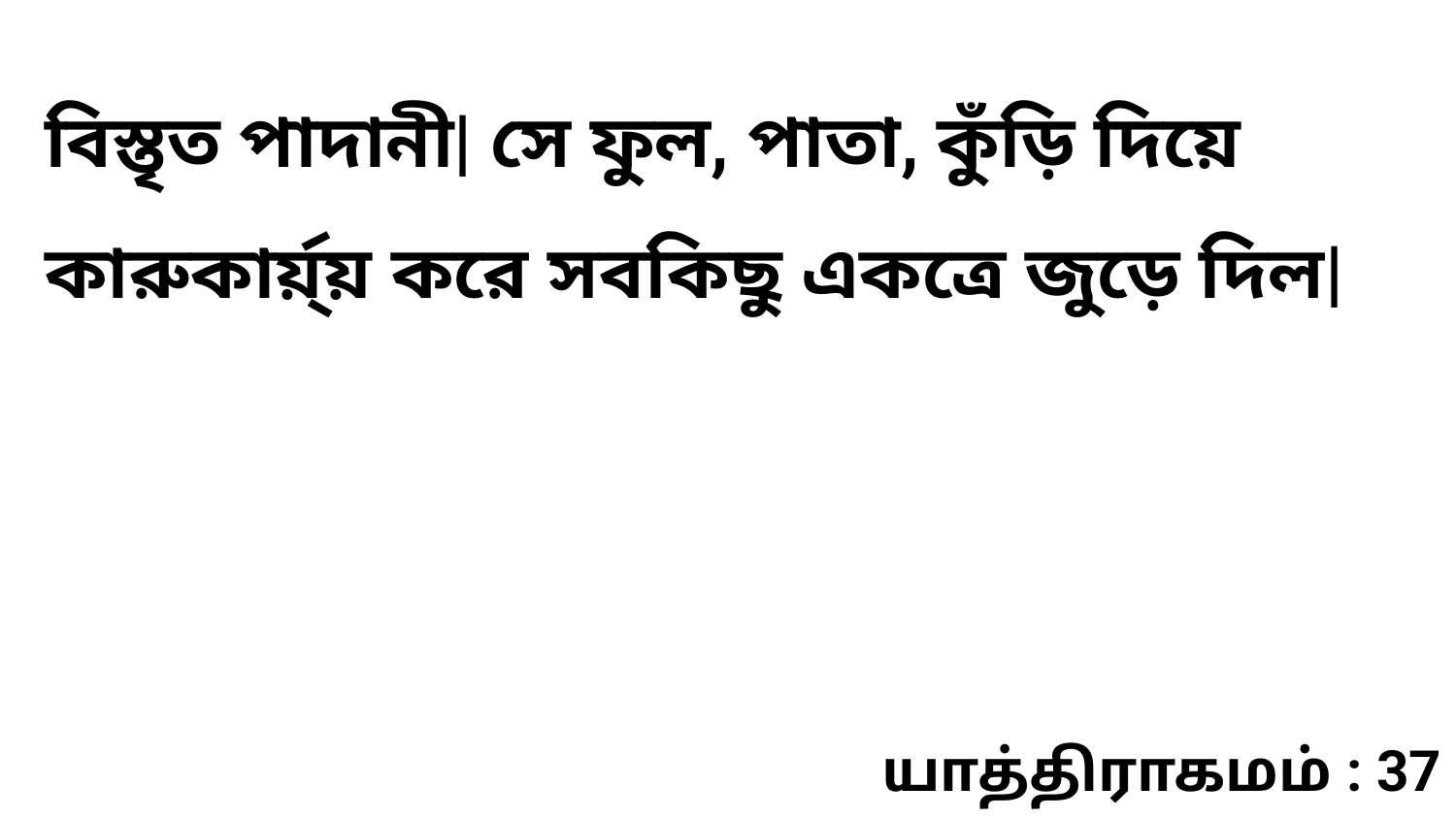

বিস্তৃত পাদানী| সে ফুল, পাতা, কুঁড়ি দিয়ে কারুকার্য়্য় করে সবকিছু একত্রে জুড়ে দিল|
யாத்திராகமம் : 37